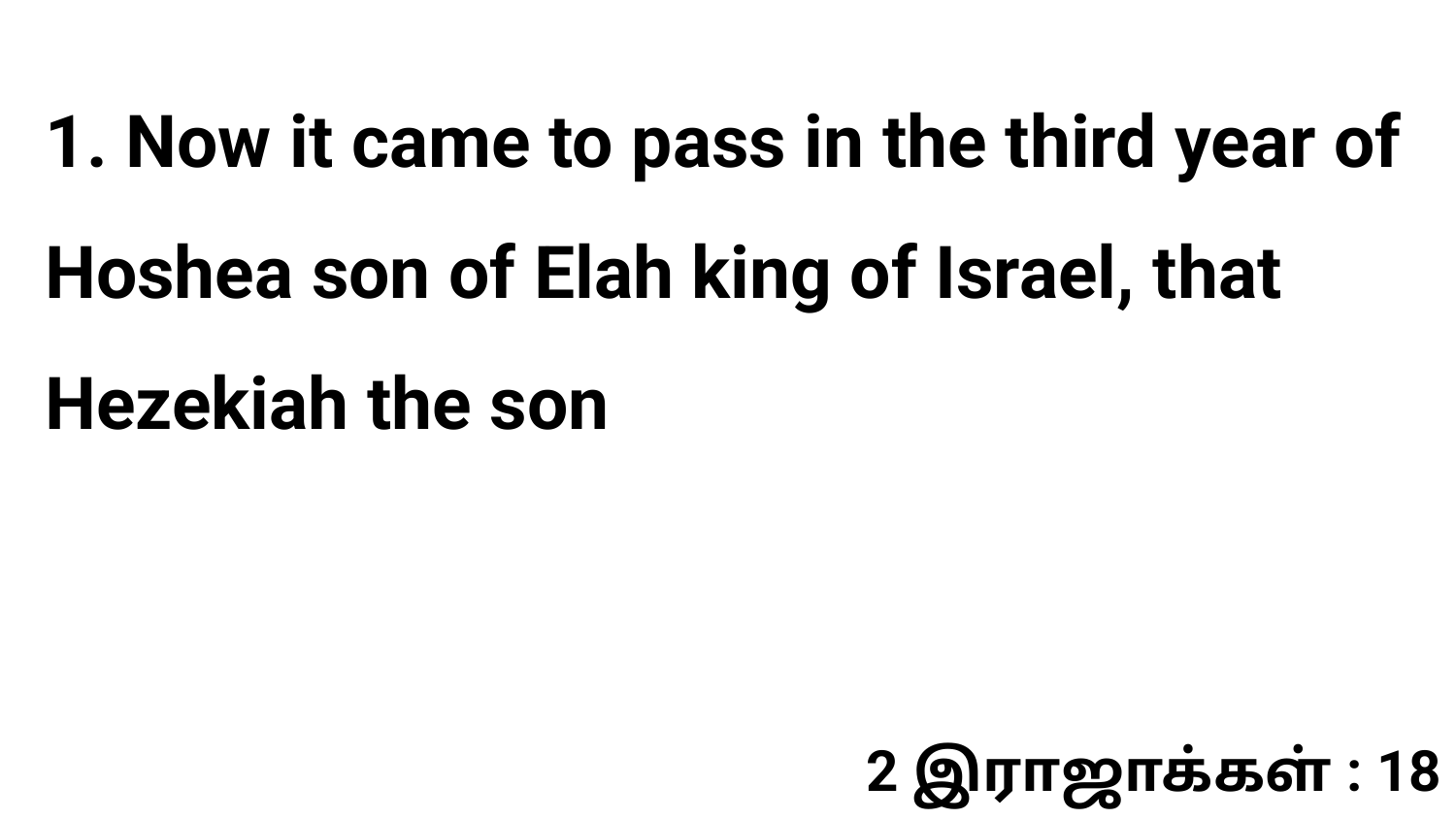

1. Now it came to pass in the third year of Hoshea son of Elah king of Israel, that Hezekiah the son
2 இராஜாக்கள் : 18